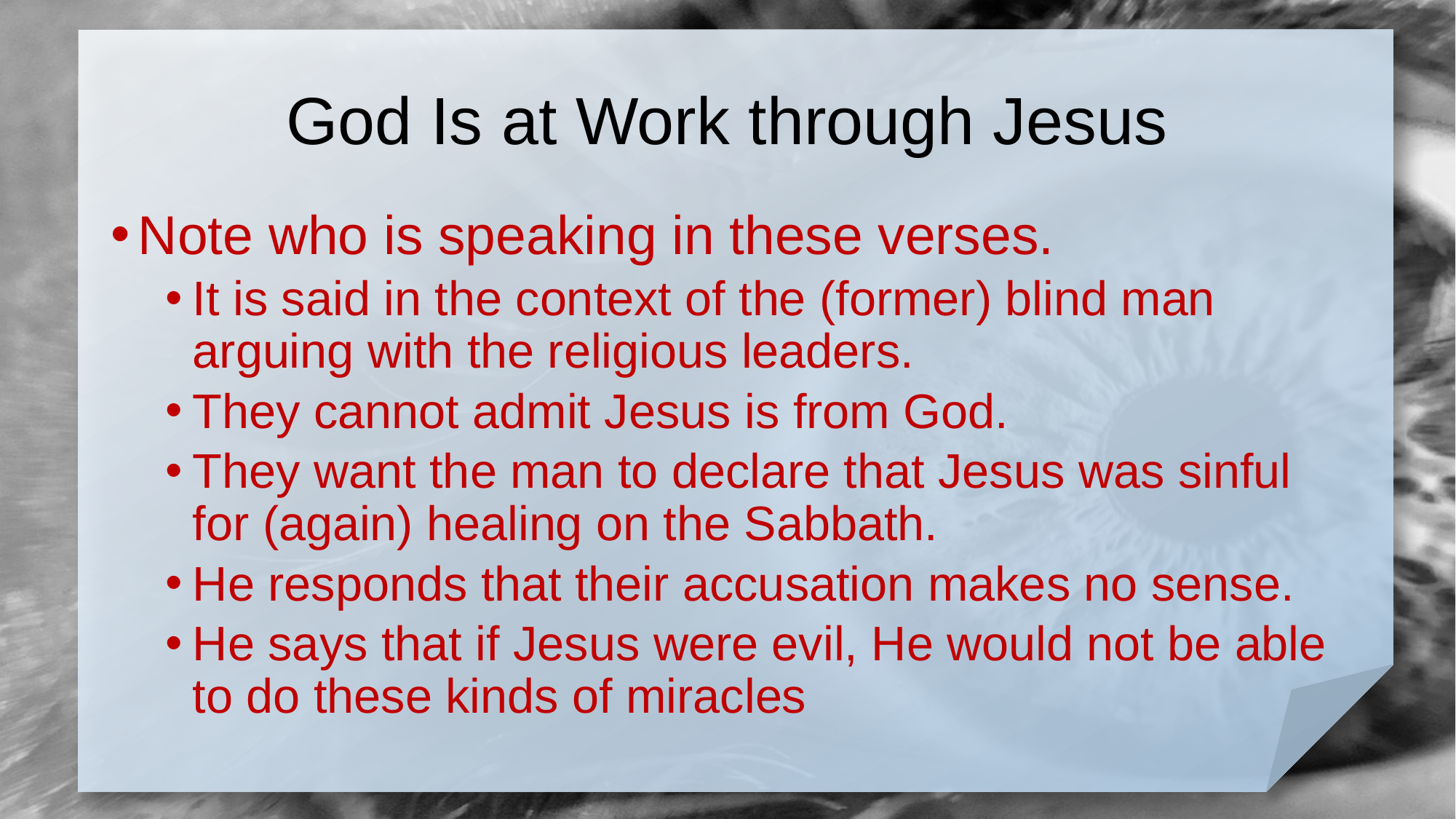

# God Is at Work through Jesus
Note who is speaking in these verses.
It is said in the context of the (former) blind man arguing with the religious leaders.
They cannot admit Jesus is from God.
They want the man to declare that Jesus was sinful for (again) healing on the Sabbath.
He responds that their accusation makes no sense.
He says that if Jesus were evil, He would not be able to do these kinds of miracles